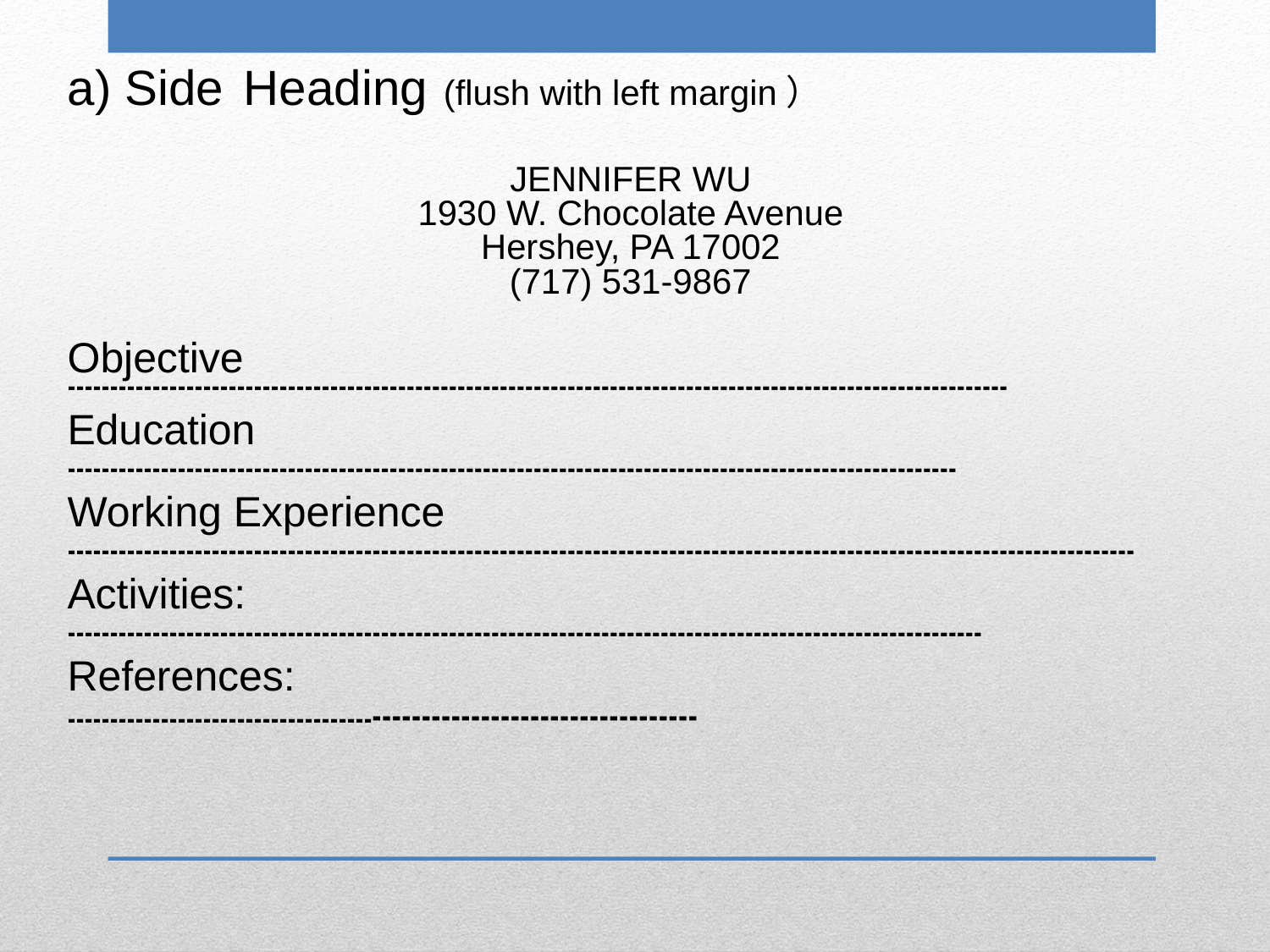

a) Side Heading (flush with left margin）

JENNIFER WU
1930 W. Chocolate Avenue
Hershey, PA 17002
(717) 531-9867

Objective ┄┄┄┄┄┄┄┄┄┄┄┄┄┄┄┄┄┄┄┄┄┄┄┄┄┄┄┄┄┄┄┄┄┄┄┄┄
Education
┄┄┄┄┄┄┄┄┄┄┄┄┄┄┄┄┄┄┄┄┄┄┄┄┄┄┄┄┄┄┄┄┄┄┄
Working Experience
┄┄┄┄┄┄┄┄┄┄┄┄┄┄┄┄┄┄┄┄┄┄┄┄┄┄┄┄┄┄┄┄┄┄┄┄┄┄┄┄┄┄
Activities:
┄┄┄┄┄┄┄┄┄┄┄┄┄┄┄┄┄┄┄┄┄┄┄┄┄┄┄┄┄┄┄┄┄┄┄┄
References:
┄┄┄┄┄┄┄┄┄┄┄┄┄┄┄┄┄┄┄┄┄┄┄